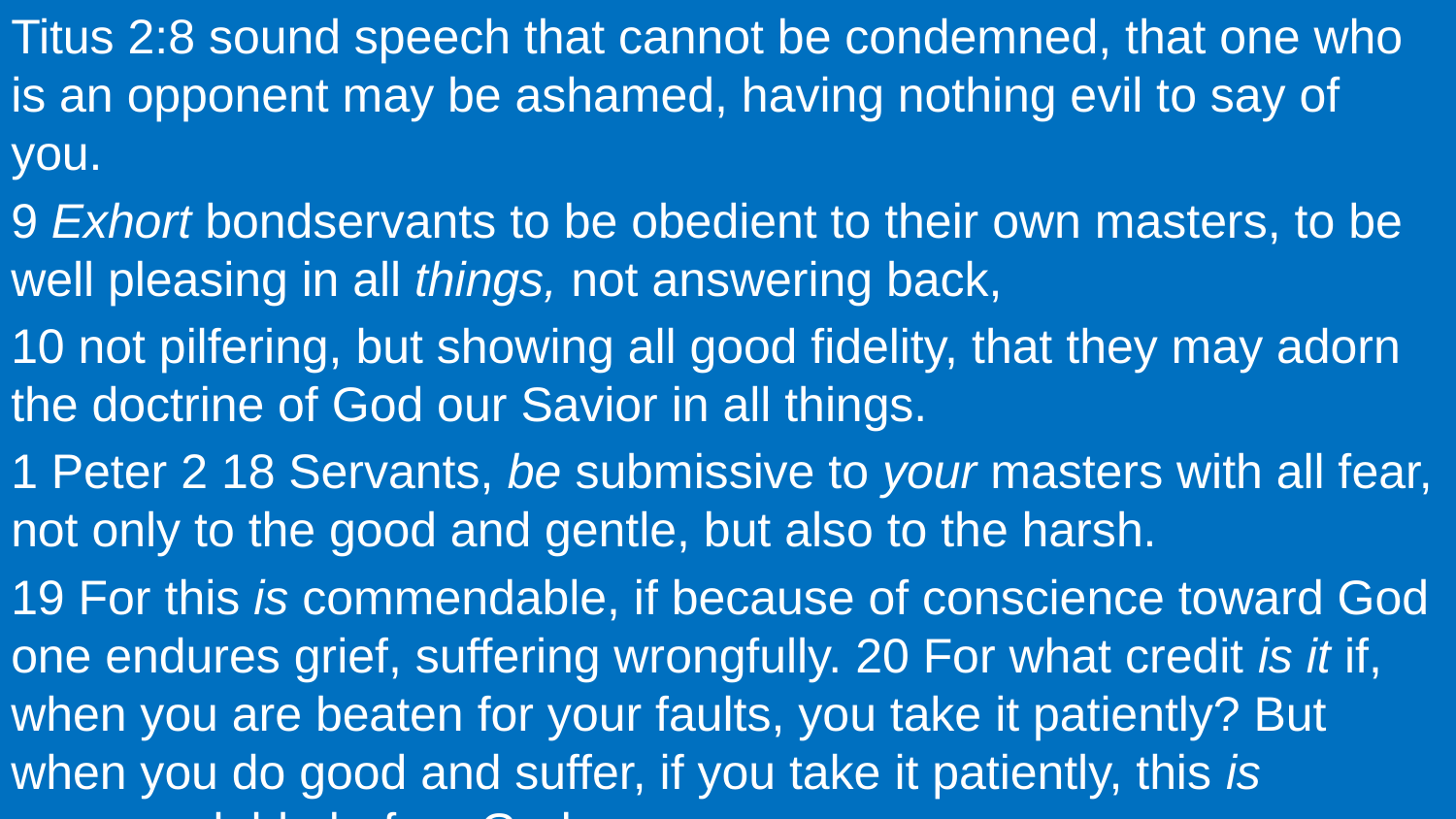

Titus 2:8 sound speech that cannot be condemned, that one who is an opponent may be ashamed, having nothing evil to say of you.
9 Exhort bondservants to be obedient to their own masters, to be well pleasing in all things, not answering back,
10 not pilfering, but showing all good fidelity, that they may adorn the doctrine of God our Savior in all things.
1 Peter 2 18 Servants, be submissive to your masters with all fear, not only to the good and gentle, but also to the harsh.
19 For this is commendable, if because of conscience toward God one endures grief, suffering wrongfully. 20 For what credit is it if, when you are beaten for your faults, you take it patiently? But when you do good and suffer, if you take it patiently, this is commendable before God.